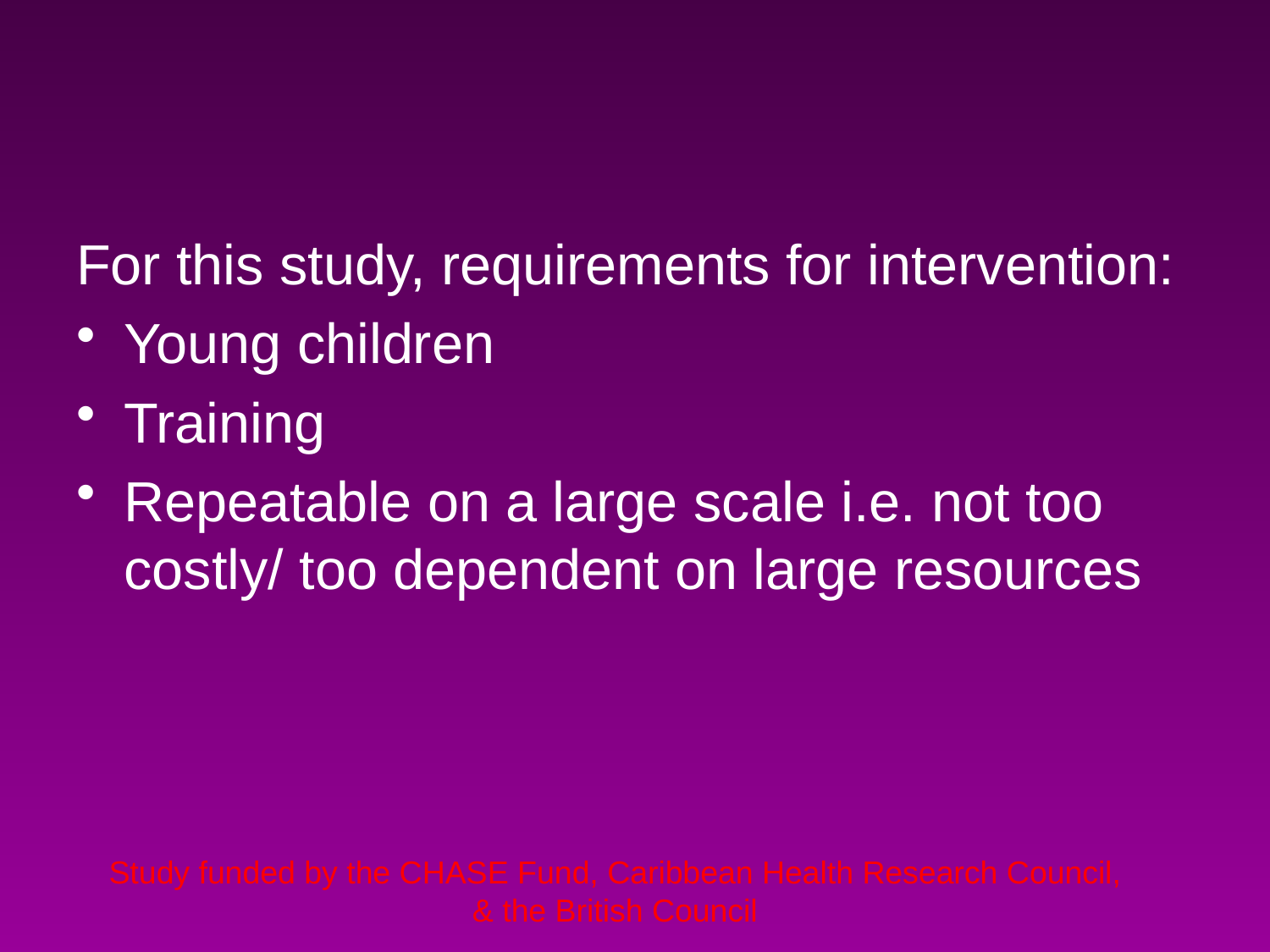

#
For this study, requirements for intervention:
Young children
Training
Repeatable on a large scale i.e. not too costly/ too dependent on large resources

Study funded by the CHASE Fund, Caribbean Health Research Council,
& the British Council